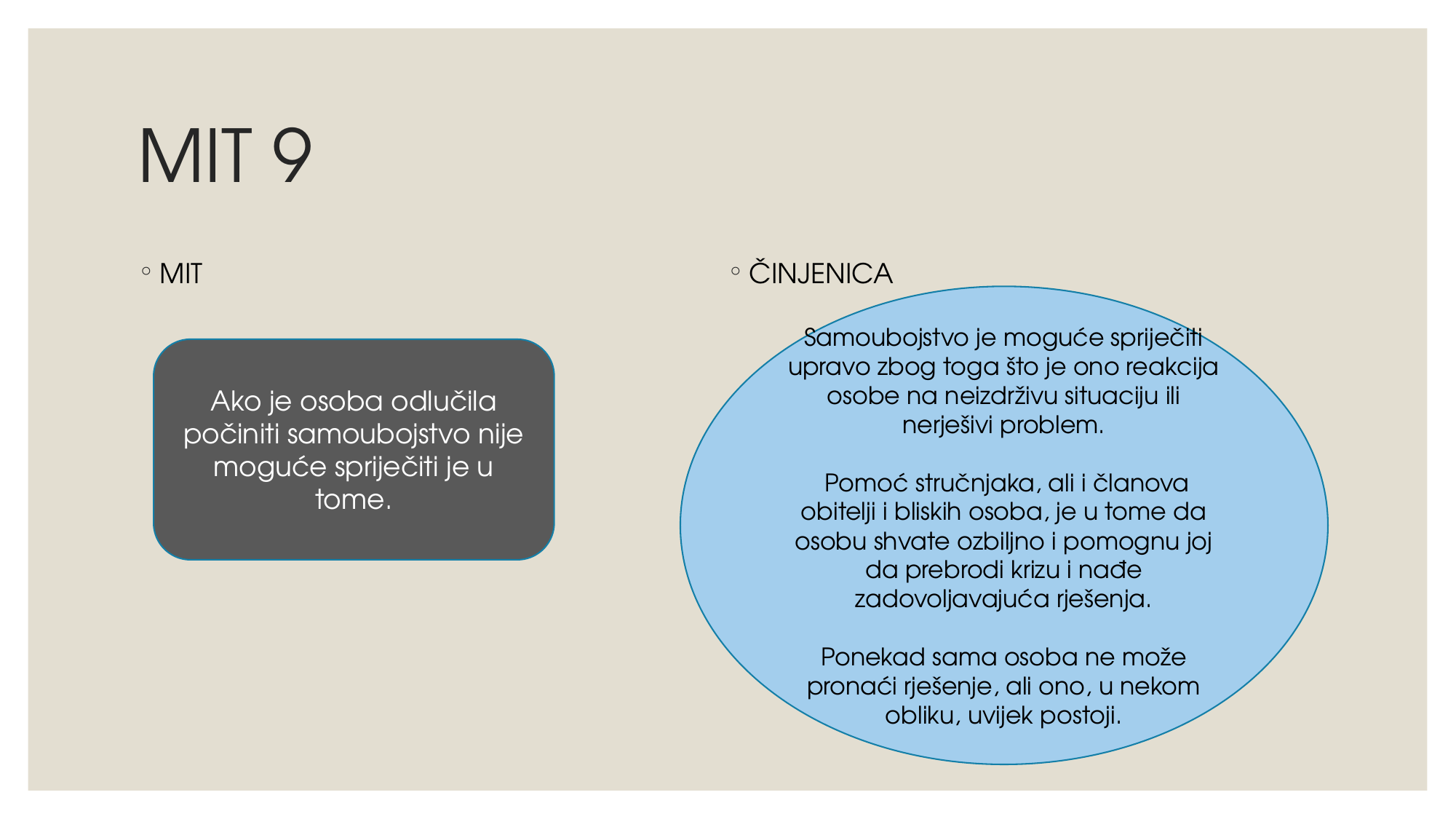

# MIT 9
MIT

ČINJENICA
Samoubojstvo je moguće spriječiti upravo zbog toga što je ono reakcija osobe na neizdrživu situaciju ili nerješivi problem.

 Pomoć stručnjaka, ali i članova obitelji i bliskih osoba, je u tome da osobu shvate ozbiljno i pomognu joj da prebrodi krizu i nađe zadovoljavajuća rješenja.

Ponekad sama osoba ne može pronaći rješenje, ali ono, u nekom obliku, uvijek postoji.
Ako je osoba odlučila počiniti samoubojstvo nije moguće spriječiti je u tome.